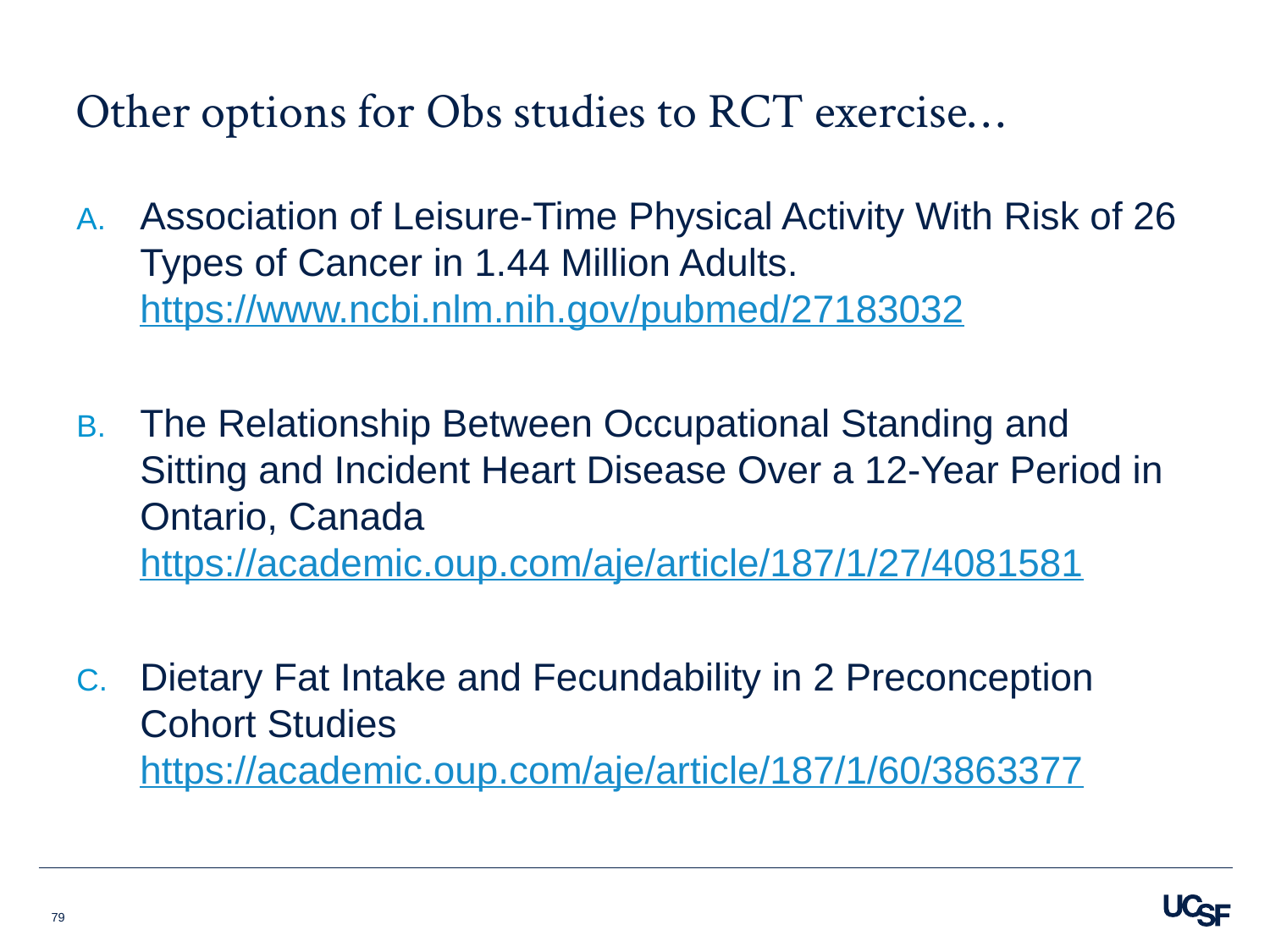

# Other options for Obs studies to RCT exercise…
Association of Leisure-Time Physical Activity With Risk of 26 Types of Cancer in 1.44 Million Adults. https://www.ncbi.nlm.nih.gov/pubmed/27183032

The Relationship Between Occupational Standing and Sitting and Incident Heart Disease Over a 12-Year Period in Ontario, Canada https://academic.oup.com/aje/article/187/1/27/4081581

Dietary Fat Intake and Fecundability in 2 Preconception Cohort Studies https://academic.oup.com/aje/article/187/1/60/3863377
79